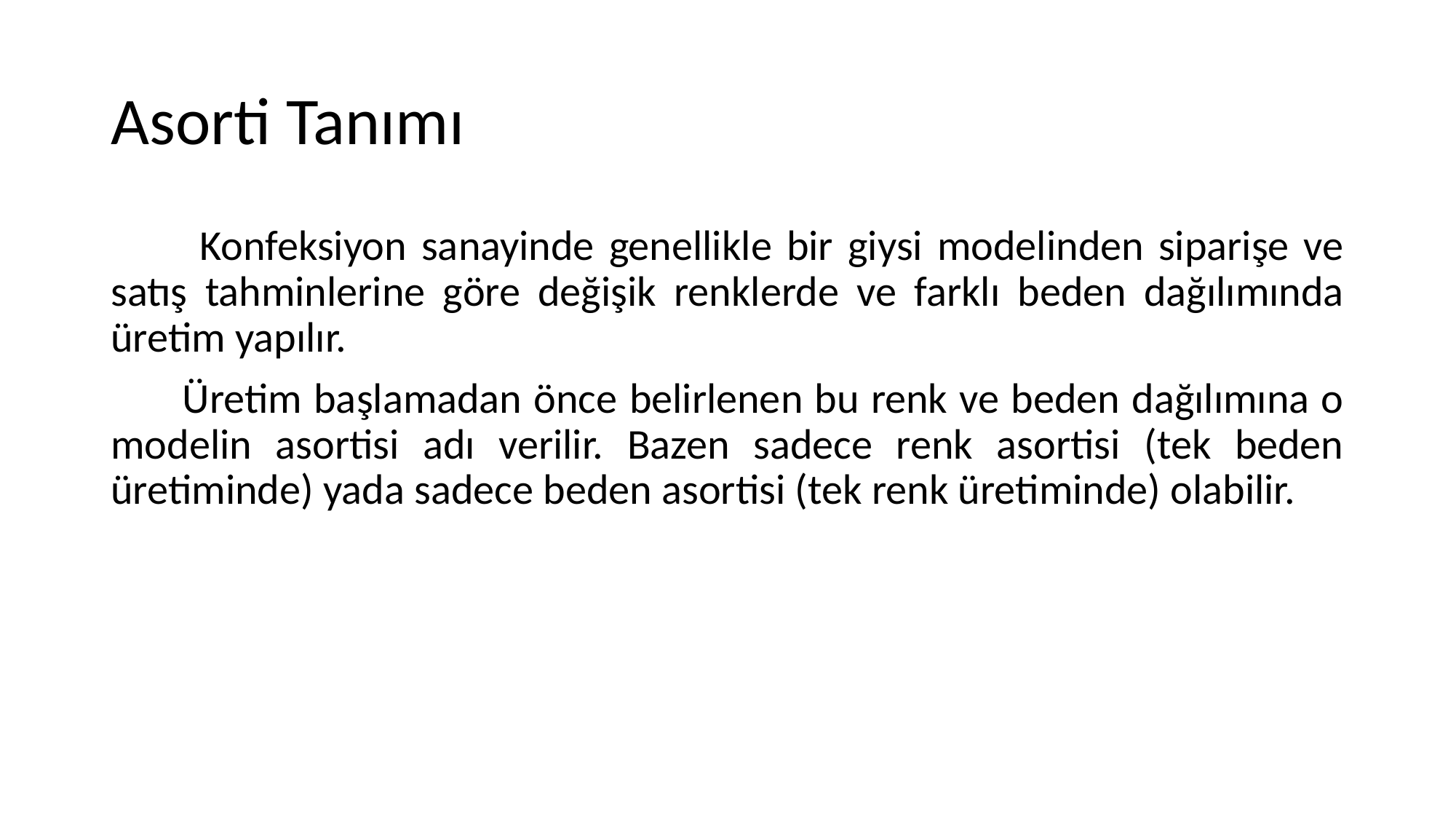

# Asorti Tanımı
      Konfeksiyon sanayinde genellikle bir giysi modelinden siparişe ve satış tahminlerine göre değişik renklerde ve farklı beden dağılımında üretim yapılır.
      Üretim başlamadan önce belirlenen bu renk ve beden dağılımına o modelin asortisi adı verilir. Bazen sadece renk asortisi (tek beden üretiminde) yada sadece beden asortisi (tek renk üretiminde) olabilir.